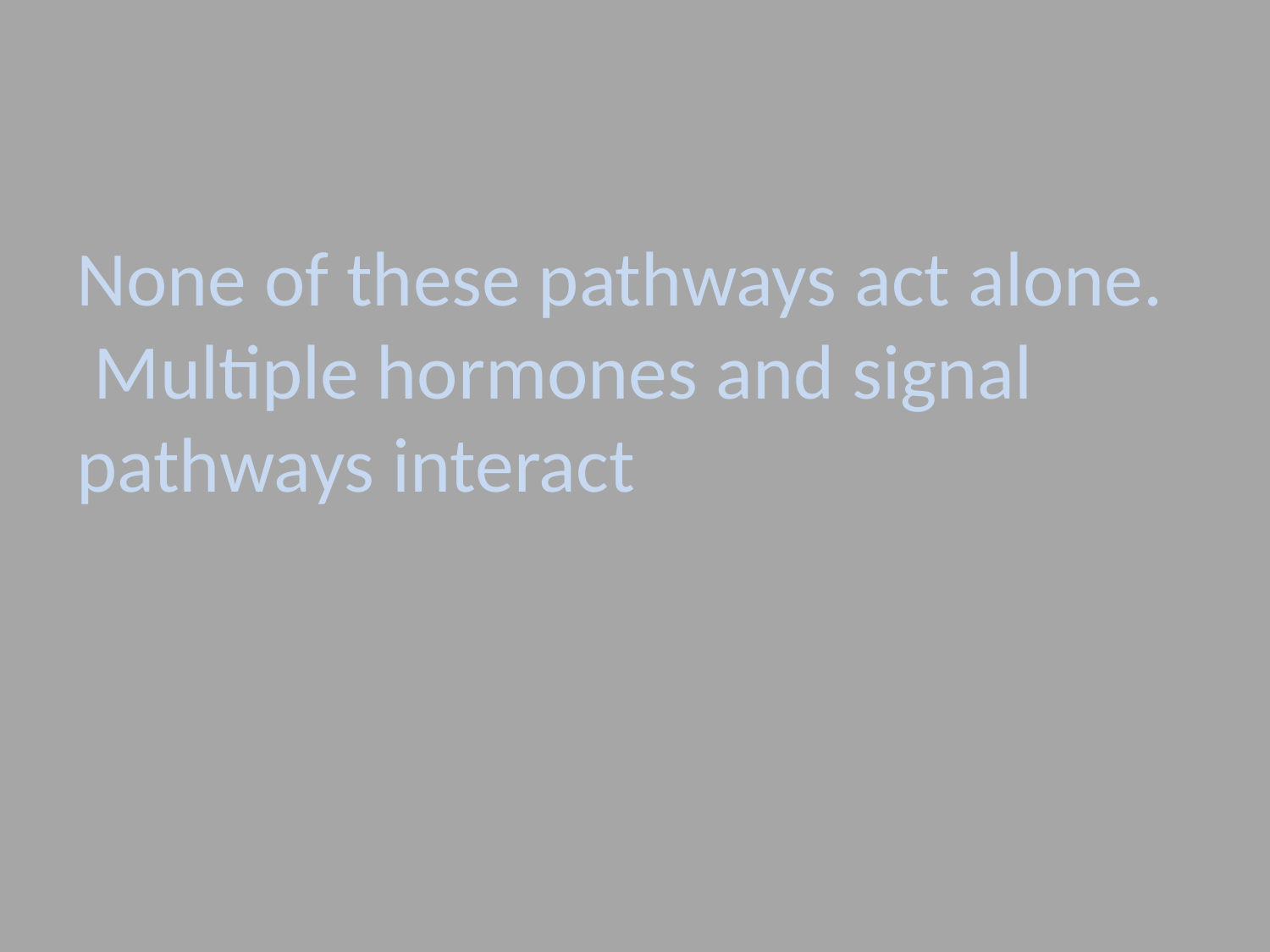

None of these pathways act alone.   Multiple hormones and signal pathways interact